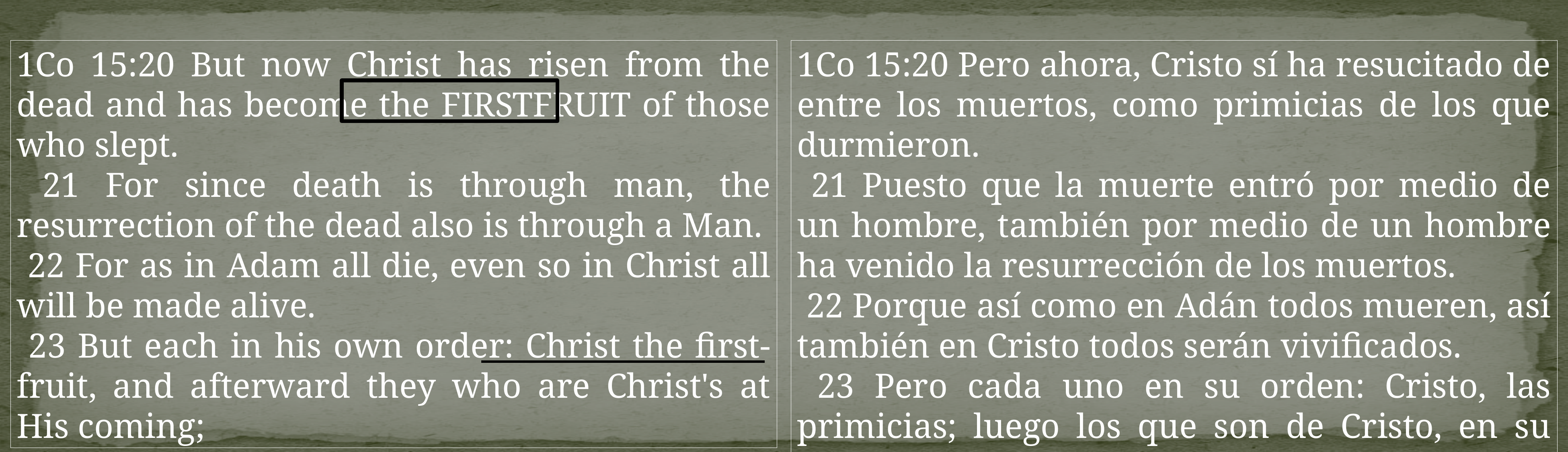

1Co 15:20 But now Christ has risen from the dead and has become the FIRSTFRUIT of those who slept.
 21 For since death is through man, the resurrection of the dead also is through a Man.
 22 For as in Adam all die, even so in Christ all will be made alive.
 23 But each in his own order: Christ the first-fruit, and afterward they who are Christ's at His coming;
1Co 15:20 Pero ahora, Cristo sí ha resucitado de entre los muertos, como primicias de los que durmieron.
 21 Puesto que la muerte entró por medio de un hombre, también por medio de un hombre ha venido la resurrección de los muertos.
 22 Porque así como en Adán todos mueren, así también en Cristo todos serán vivificados.
 23 Pero cada uno en su orden: Cristo, las primicias; luego los que son de Cristo, en su venida.